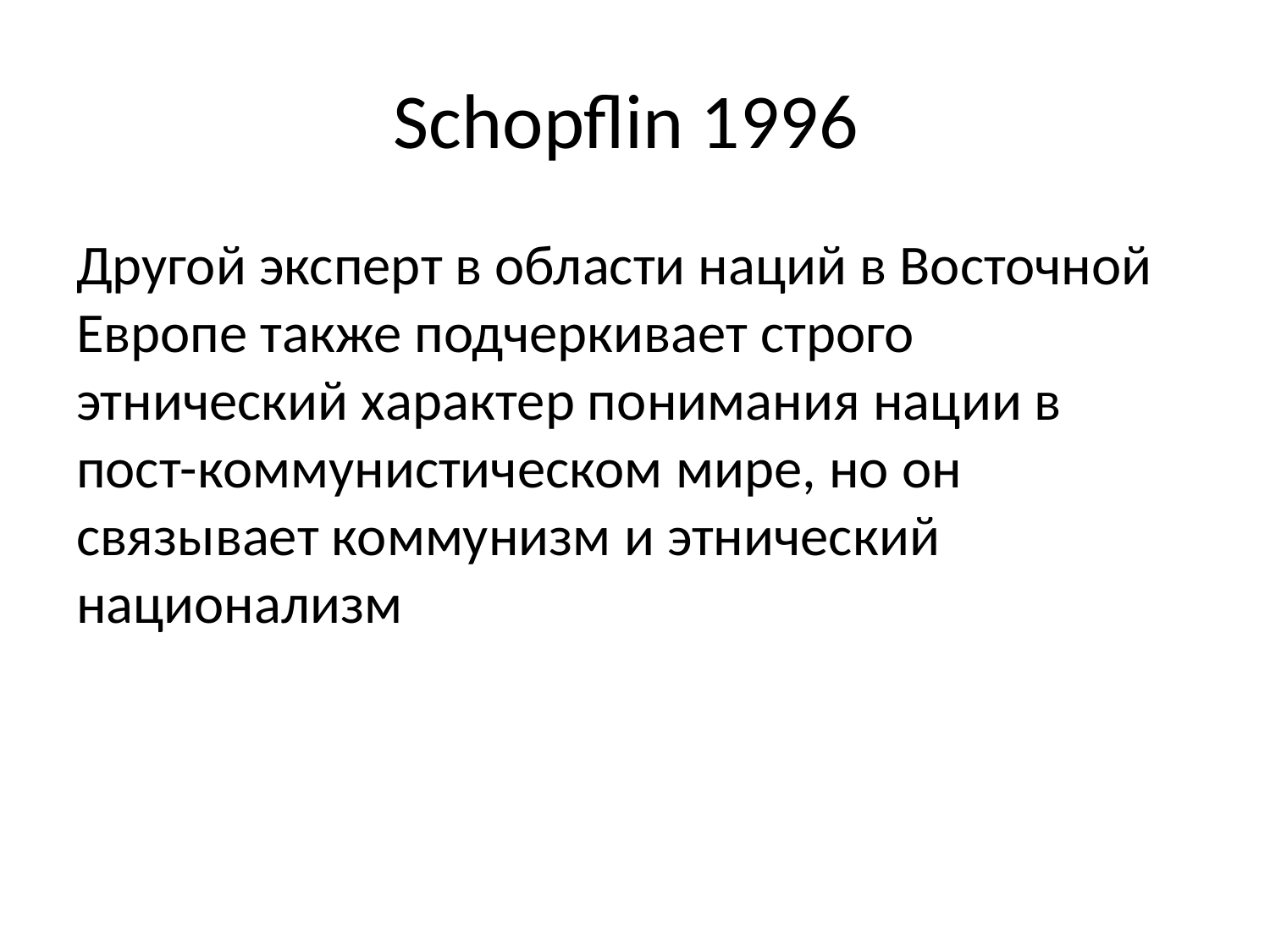

# Schopflin 1996
Другой эксперт в области наций в Восточной Европе также подчеркивает строго этнический характер понимания нации в пост-коммунистическом мире, но он связывает коммунизм и этнический национализм